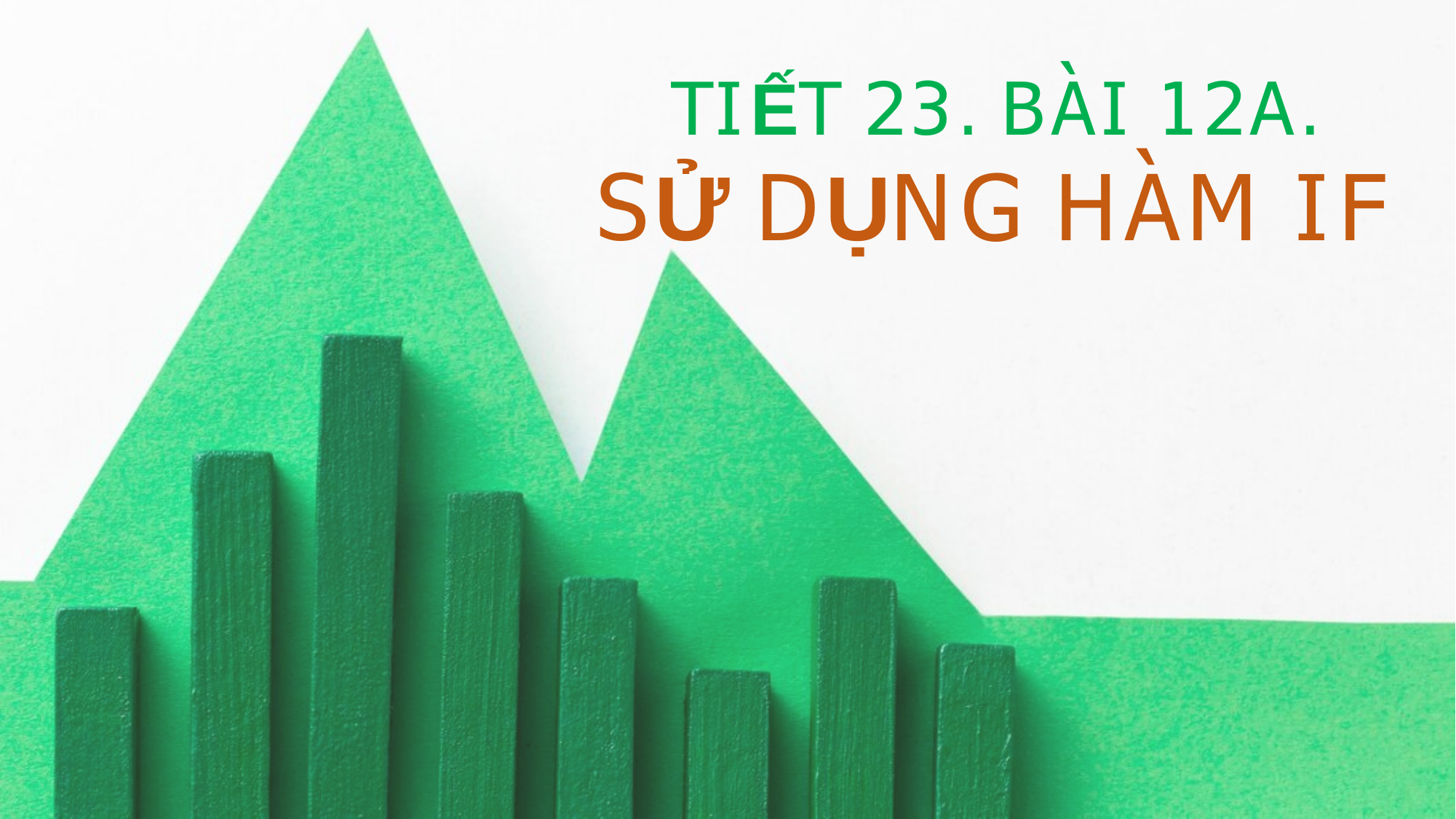

TIẾT 23. BÀI 12A.
SỬ DỤNG HÀM IF